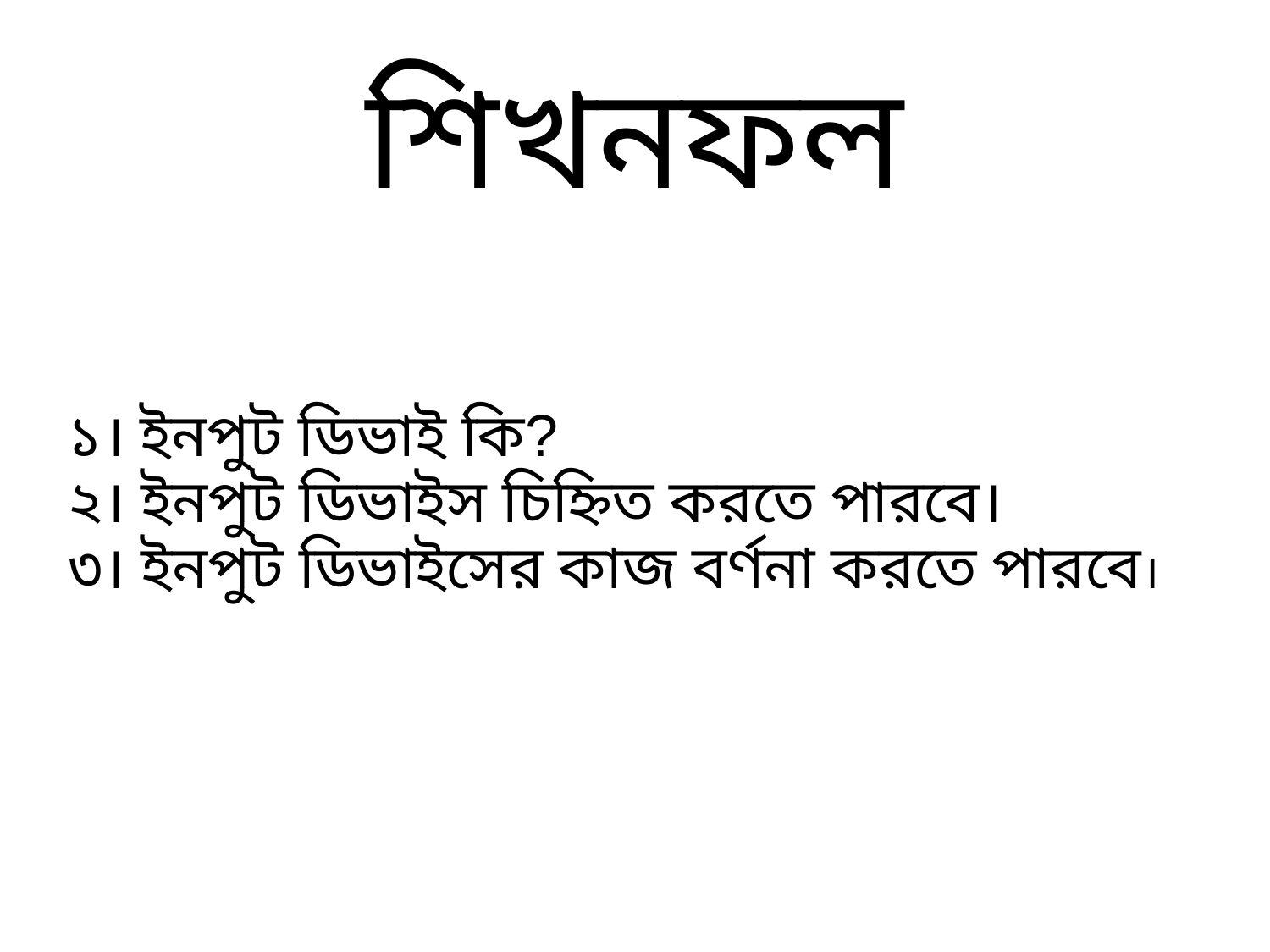

# শিখনফল

 ১। ইনপুট ডিভাই কি?
২। ইনপুট ডিভাইস চিহ্নিত করতে পারবে।
৩। ইনপুট ডিভাইসের কাজ বর্ণনা করতে পারবে।